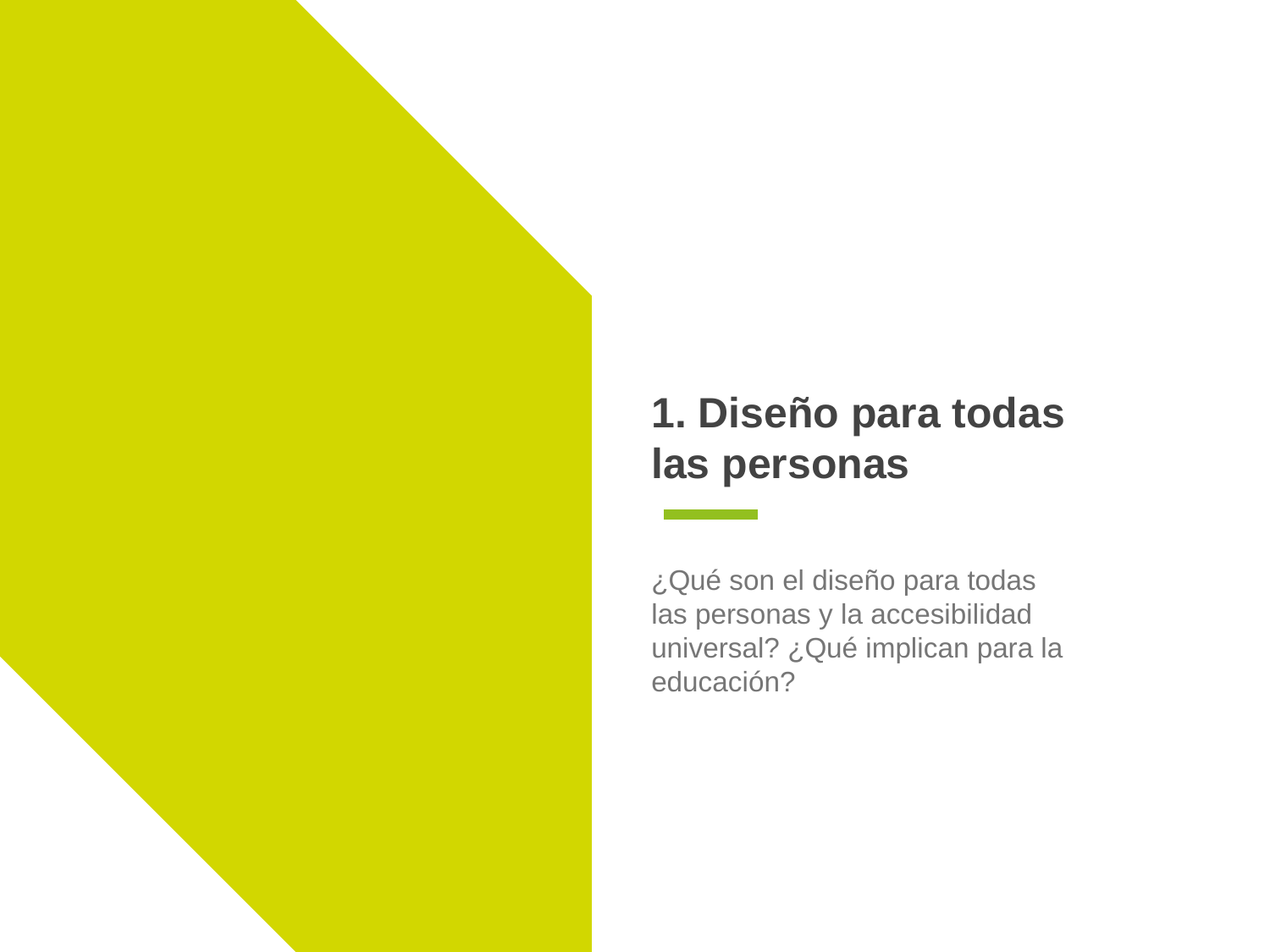

# 1. Diseño para todas las personas
¿Qué son el diseño para todas las personas y la accesibilidad universal? ¿Qué implican para la educación?